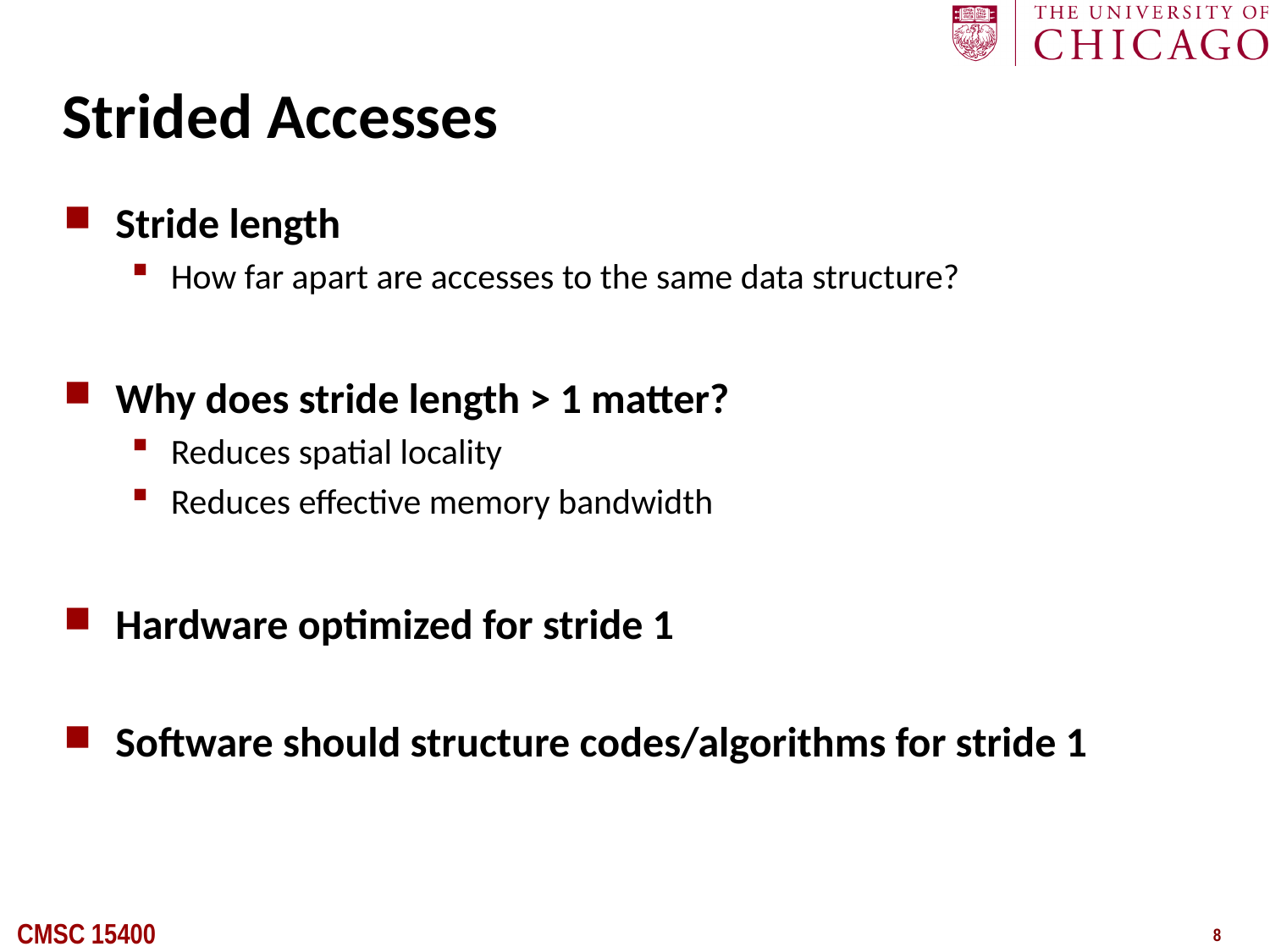

# Strided Accesses
Stride length
How far apart are accesses to the same data structure?

Why does stride length > 1 matter?
Reduces spatial locality
Reduces effective memory bandwidth

Hardware optimized for stride 1

Software should structure codes/algorithms for stride 1